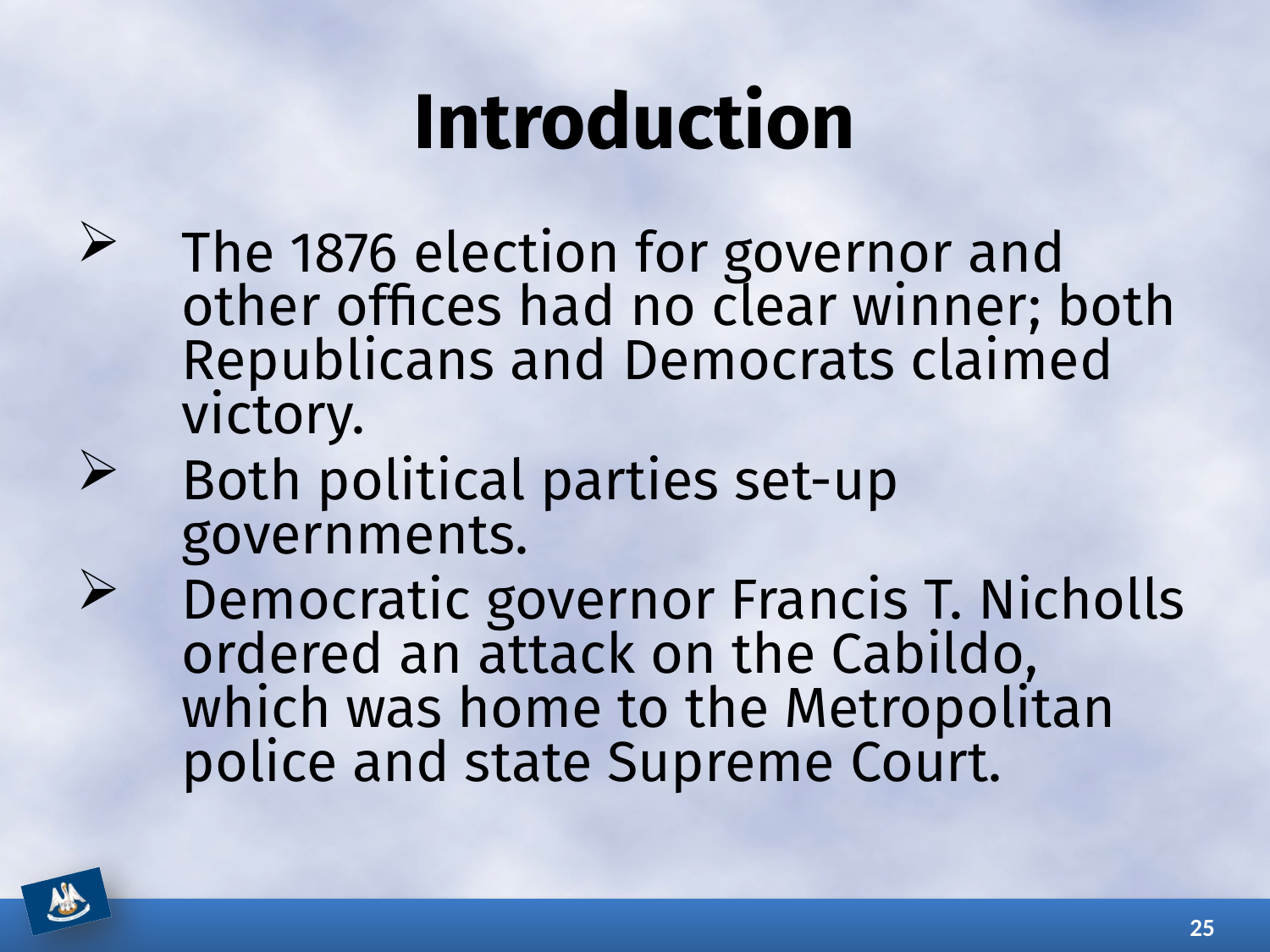

# Introduction
The 1876 election for governor and other offices had no clear winner; both Republicans and Democrats claimed victory.
Both political parties set-up governments.
Democratic governor Francis T. Nicholls ordered an attack on the Cabildo, which was home to the Metropolitan police and state Supreme Court.
25